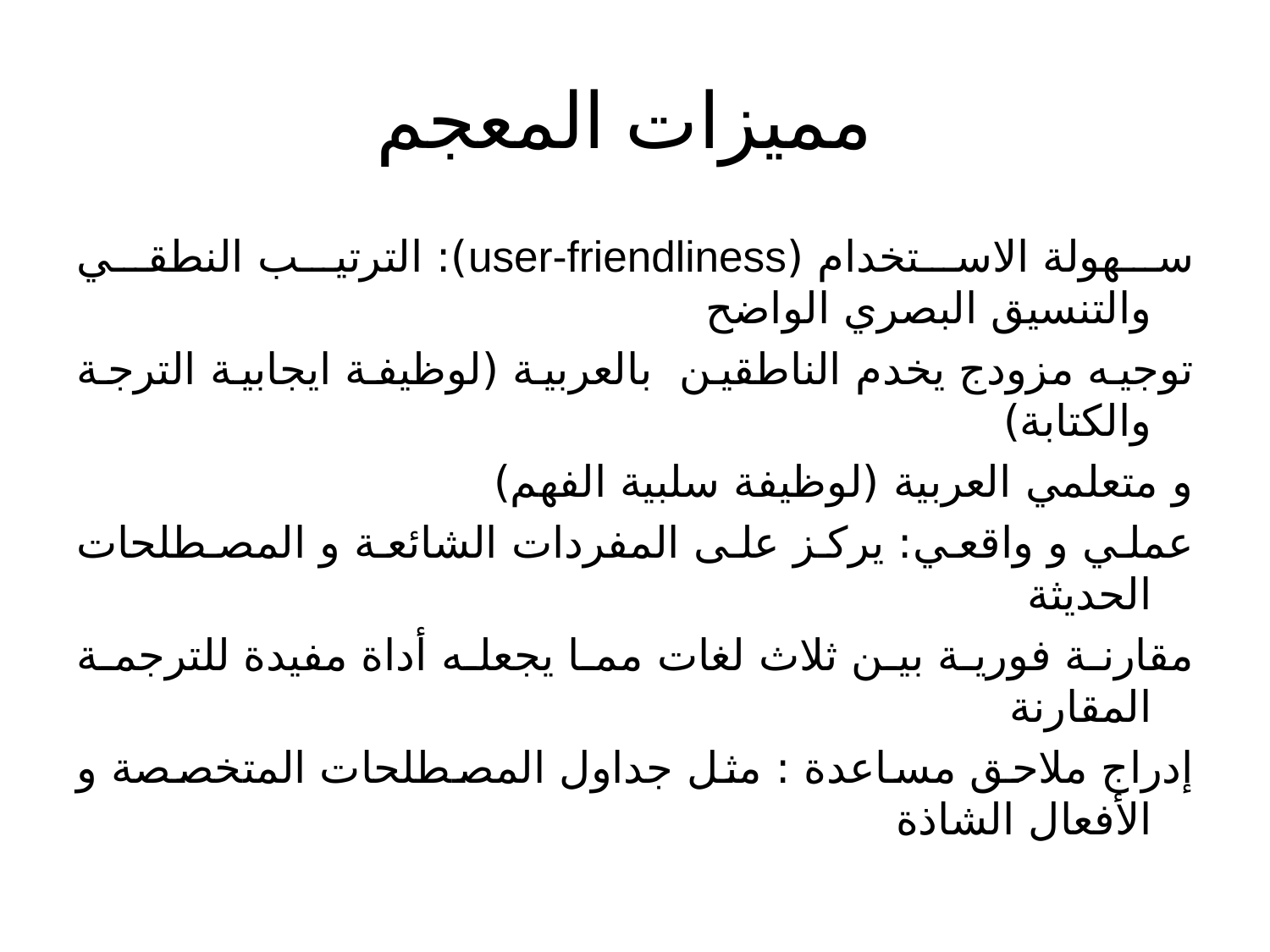

# مميزات المعجم
سهولة الاستخدام (user-friendliness): الترتيب النطقي والتنسيق البصري الواضح
توجيه مزودج يخدم الناطقين  بالعربية (لوظيفة ايجابية الترجة والكتابة)
و متعلمي العربية (لوظيفة سلبية الفهم)
عملي و واقعي: يركز على المفردات الشائعة و المصطلحات الحديثة
مقارنة فورية بين ثلاث لغات مما يجعله أداة مفيدة للترجمة المقارنة
إدراج ملاحق مساعدة : مثل جداول المصطلحات المتخصصة و الأفعال الشاذة